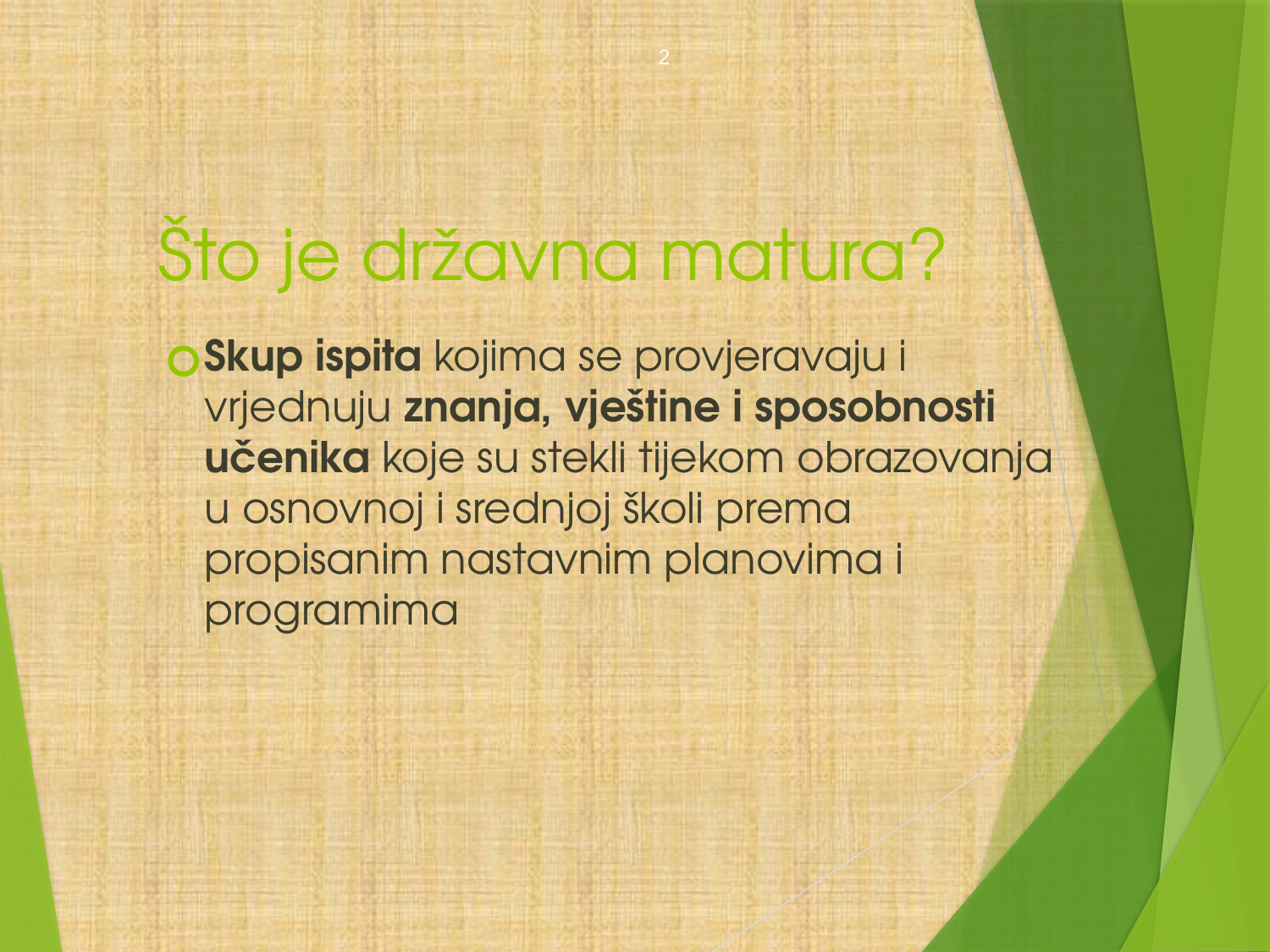

2
Što je državna matura?
Skup ispita kojima se provjeravaju i vrjednuju znanja, vještine i sposobnosti učenika koje su stekli tijekom obrazovanja u osnovnoj i srednjoj školi prema propisanim nastavnim planovima i programima